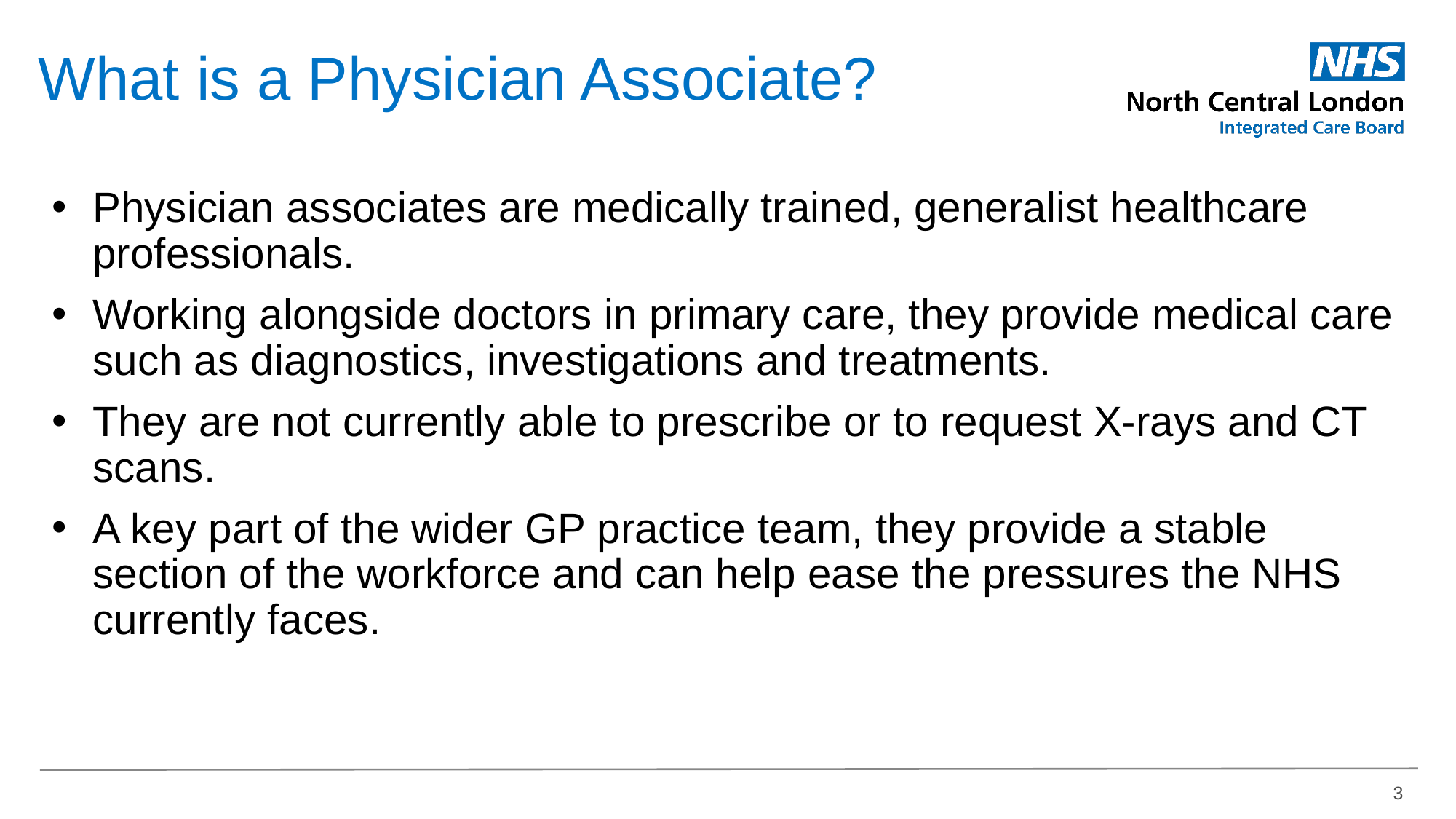

What is a Physician Associate?
Physician associates are medically trained, generalist healthcare professionals.
Working alongside doctors in primary care, they provide medical care such as diagnostics, investigations and treatments.
They are not currently able to prescribe or to request X-rays and CT scans.
A key part of the wider GP practice team, they provide a stable section of the workforce and can help ease the pressures the NHS currently faces.